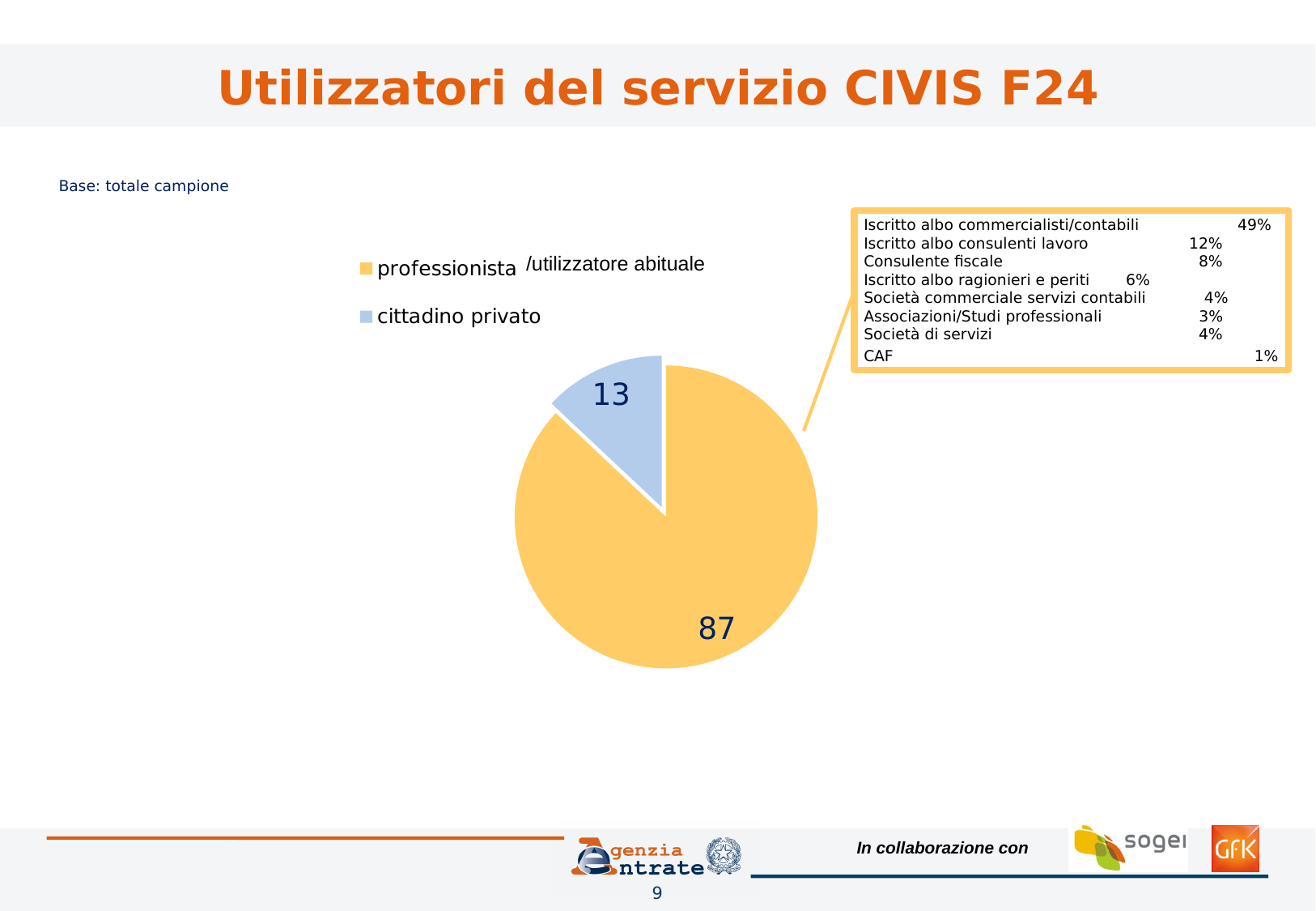

# Utilizzatori del servizio CIVIS F24
Base: totale campione
Iscritto albo commercialisti/contabili	  49%
Iscritto albo consulenti lavoro	                 12%
Consulente fiscale 	                   8%
Iscritto albo ragionieri e periti	    6%
Società commerciale servizi contabili            4%
Associazioni/Studi professionali                    3%
Società di servizi         	                   4%
CAF			     1%

### Chart

| Category | Vendite |
|---|---|
| professionista | 87.0 |
| cittadino privato | 13.0 |
/utilizzatore abituale
9